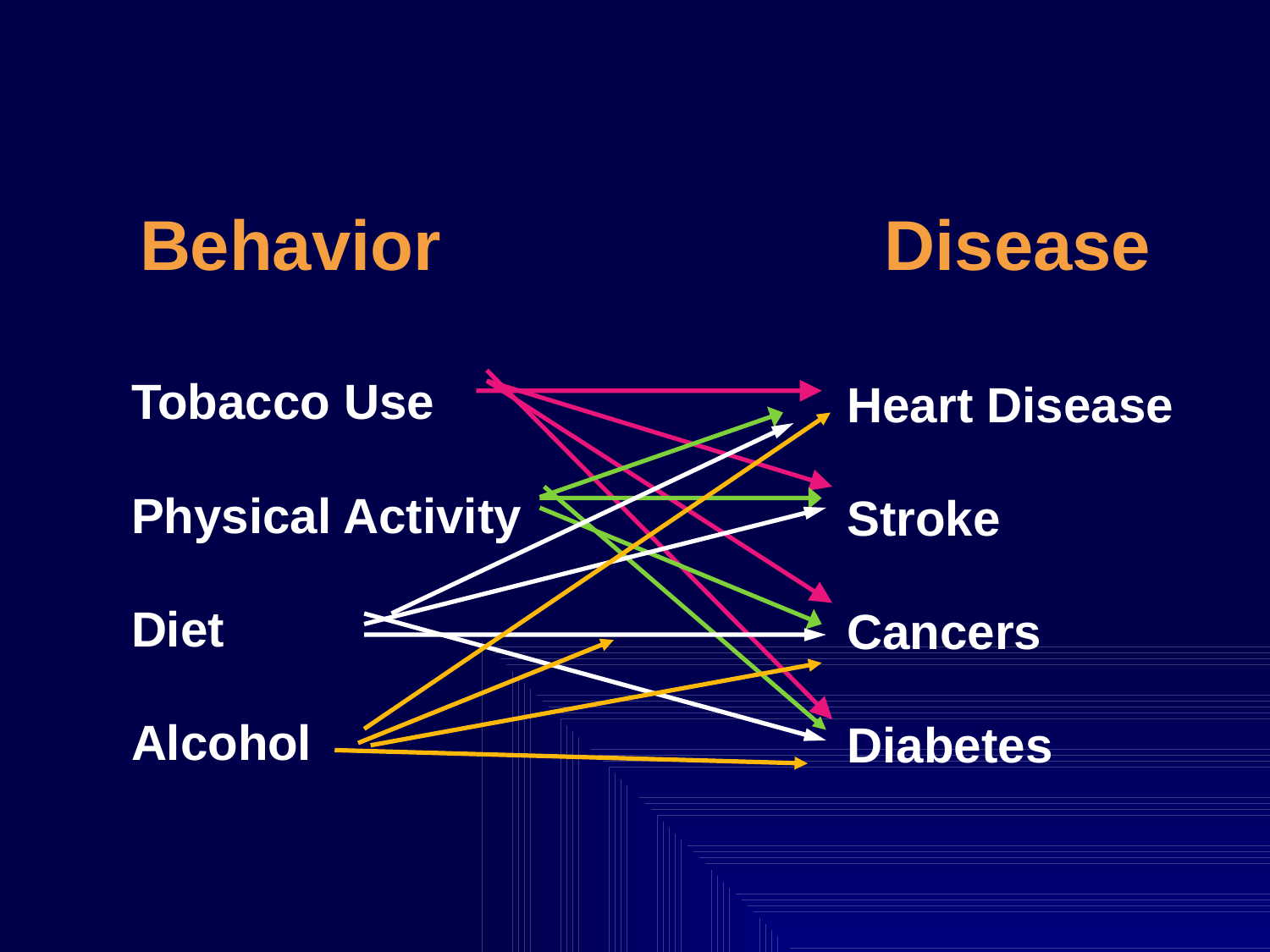

# Behavior                         Disease
Tobacco Use
Physical Activity
Diet
Alcohol

Heart Disease
Stroke
Cancers
Diabetes